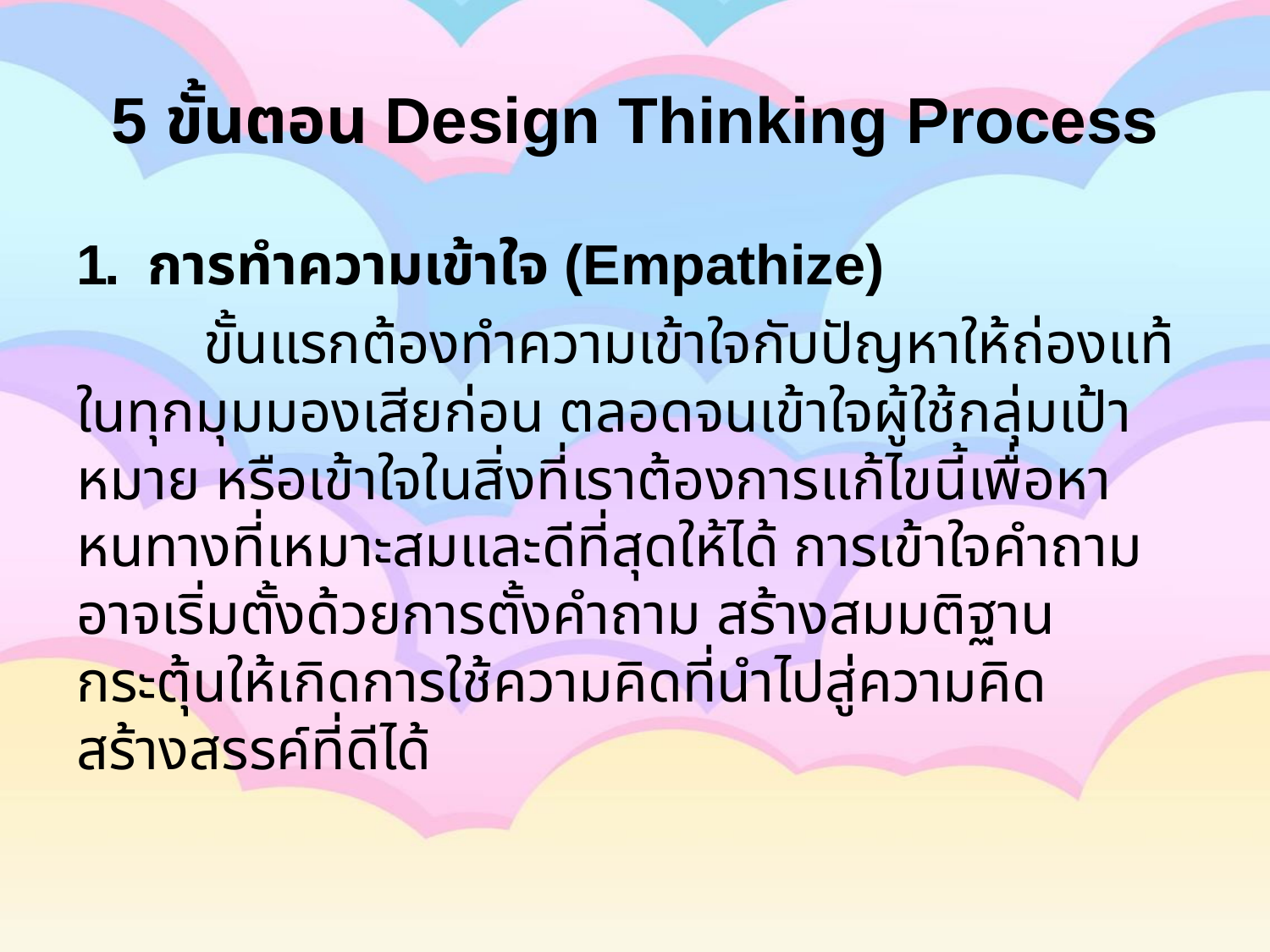

# 5 ขั้นตอน Design Thinking Process
การทำความเข้าใจ (Empathize)
	ขั้นแรกต้องทำความเข้าใจกับปัญหาให้ถ่องแท้ในทุกมุมมองเสียก่อน ตลอดจนเข้าใจผู้ใช้กลุ่มเป้าหมาย หรือเข้าใจในสิ่งที่เราต้องการแก้ไขนี้เพื่อหาหนทางที่เหมาะสมและดีที่สุดให้ได้ การเข้าใจคำถามอาจเริ่มตั้งด้วยการตั้งคำถาม สร้างสมมติฐาน กระตุ้นให้เกิดการใช้ความคิดที่นำไปสู่ความคิดสร้างสรรค์ที่ดีได้